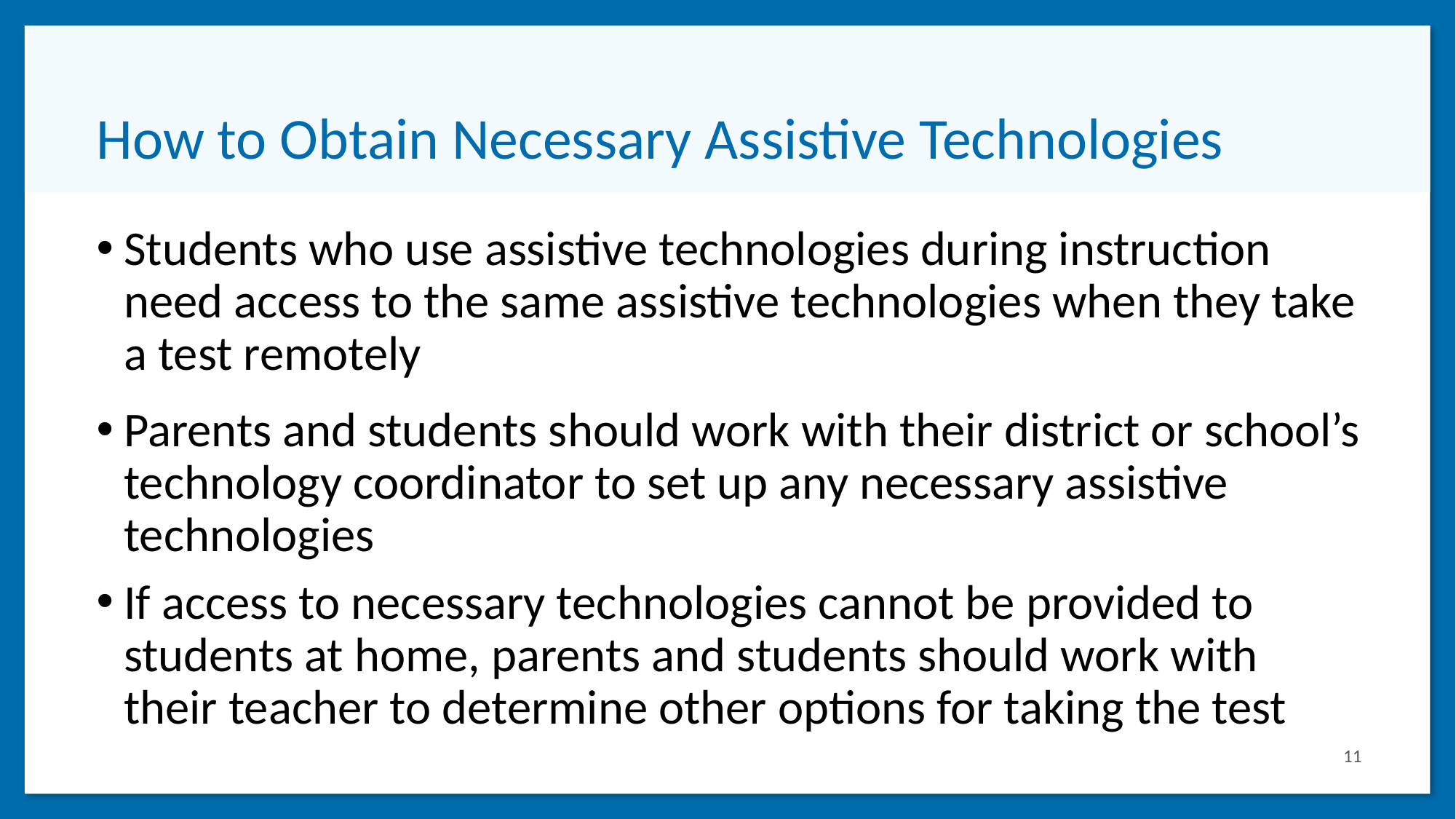

# How to Obtain Necessary Assistive Technologies
Students who use assistive technologies during instruction need access to the same assistive technologies when they take a test remotely
Parents and students should work with their district or school’s technology coordinator to set up any necessary assistive technologies
If access to necessary technologies cannot be provided to students at home, parents and students should work with their teacher to determine other options for taking the test
11